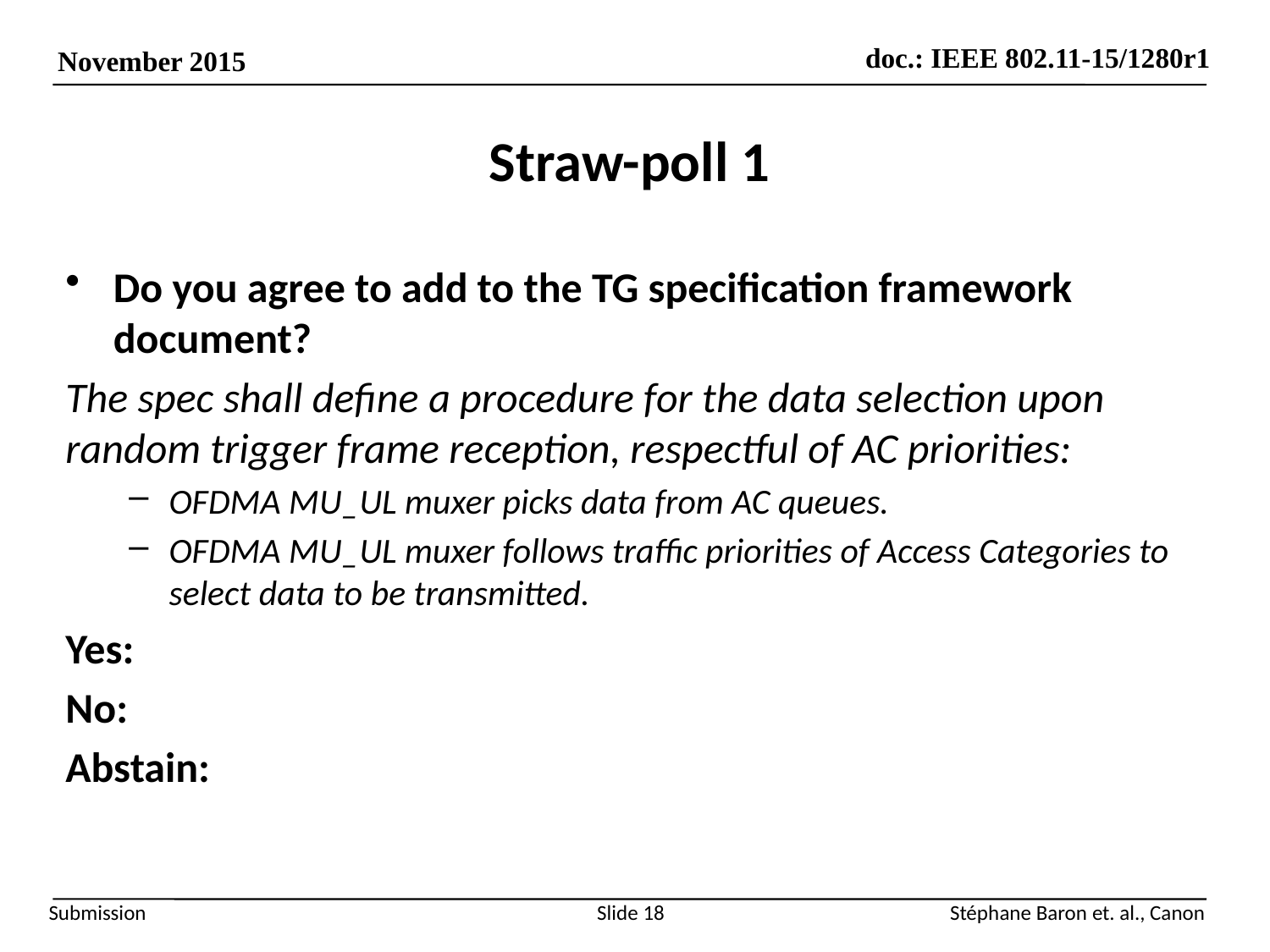

# Straw-poll 1
Do you agree to add to the TG specification framework document?
The spec shall define a procedure for the data selection upon random trigger frame reception, respectful of AC priorities:
OFDMA MU_UL muxer picks data from AC queues.
OFDMA MU_UL muxer follows traffic priorities of Access Categories to select data to be transmitted.
Yes:
No:
Abstain:

Slide 18